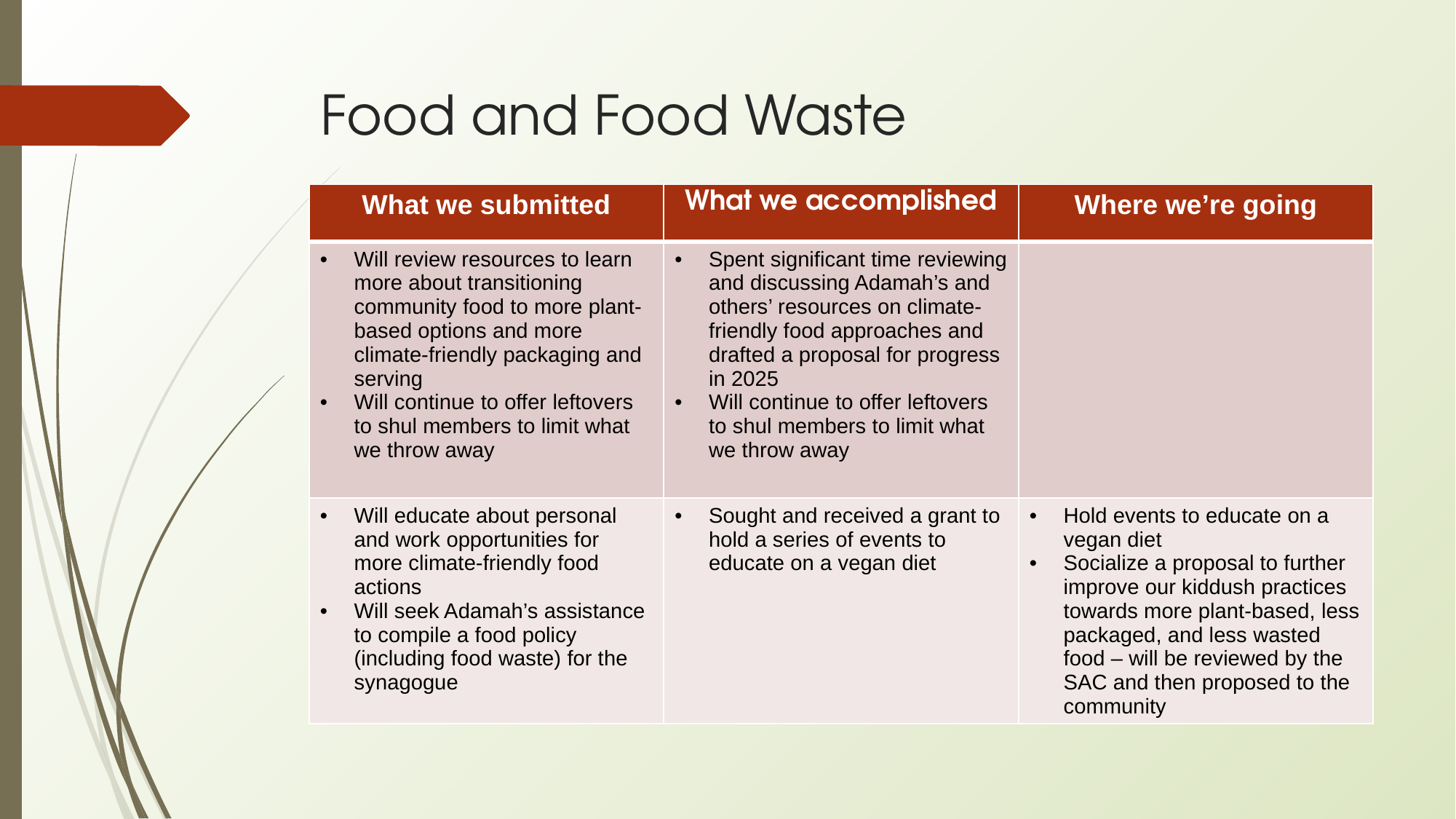

# Food and Food Waste
| What we submitted | What we accomplished | Where we’re going |
| --- | --- | --- |
| Will review resources to learn more about transitioning community food to more plant-based options and more climate-friendly packaging and serving Will continue to offer leftovers to shul members to limit what we throw away | Spent significant time reviewing and discussing Adamah’s and others’ resources on climate-friendly food approaches and drafted a proposal for progress in 2025 Will continue to offer leftovers to shul members to limit what we throw away |  |
| Will educate about personal and work opportunities for more climate-friendly food actions Will seek Adamah’s assistance to compile a food policy (including food waste) for the synagogue | Sought and received a grant to hold a series of events to educate on a vegan diet | Hold events to educate on a vegan diet Socialize a proposal to further improve our kiddush practices towards more plant-based, less packaged, and less wasted food – will be reviewed by the SAC and then proposed to the community |